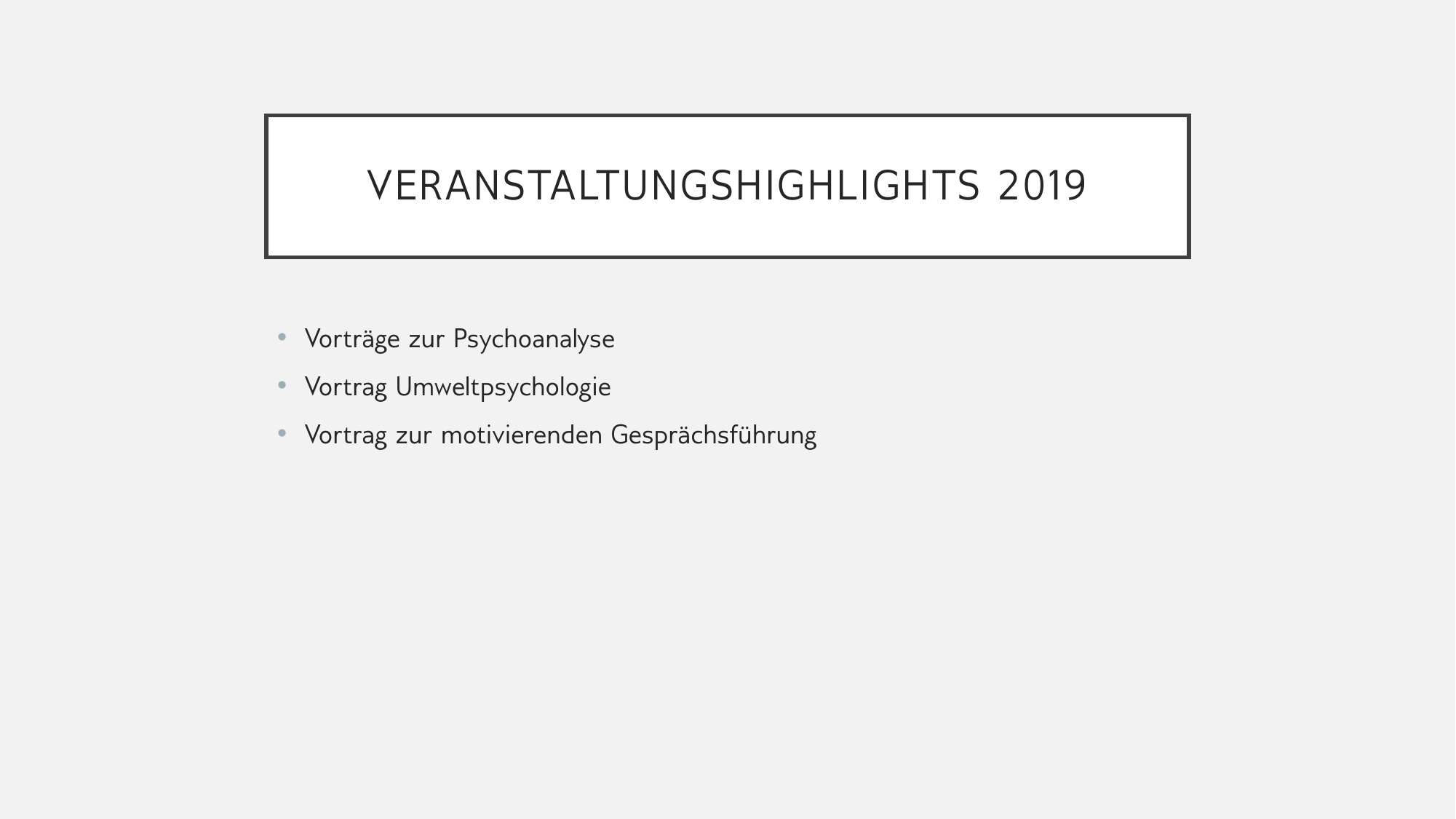

# Veranstaltungshighlights 2019
Vorträge zur Psychoanalyse
Vortrag Umweltpsychologie
Vortrag zur motivierenden Gesprächsführung